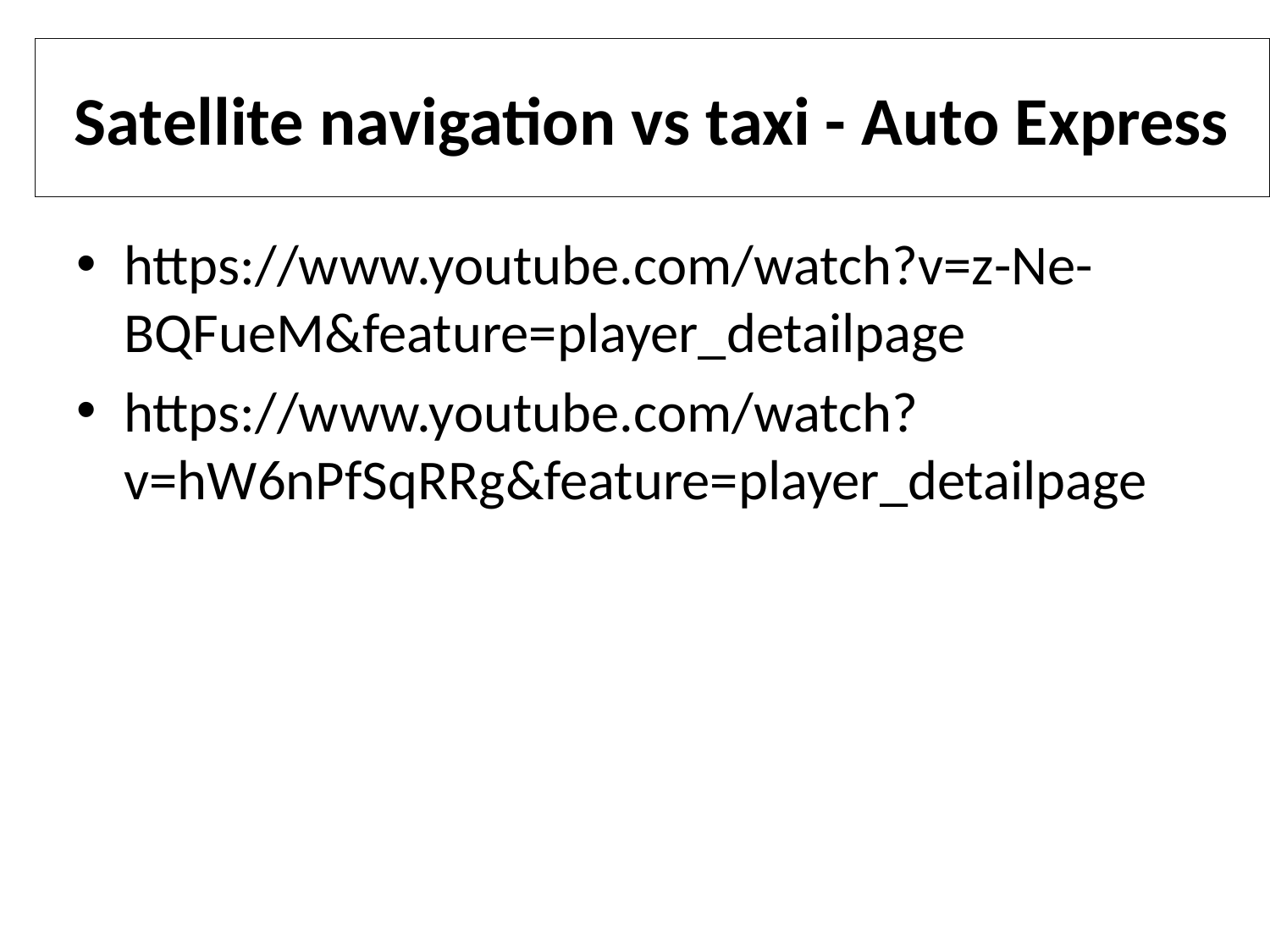

# Satellite navigation vs taxi - Auto Express
https://www.youtube.com/watch?v=z-Ne-BQFueM&feature=player_detailpage
https://www.youtube.com/watch?v=hW6nPfSqRRg&feature=player_detailpage